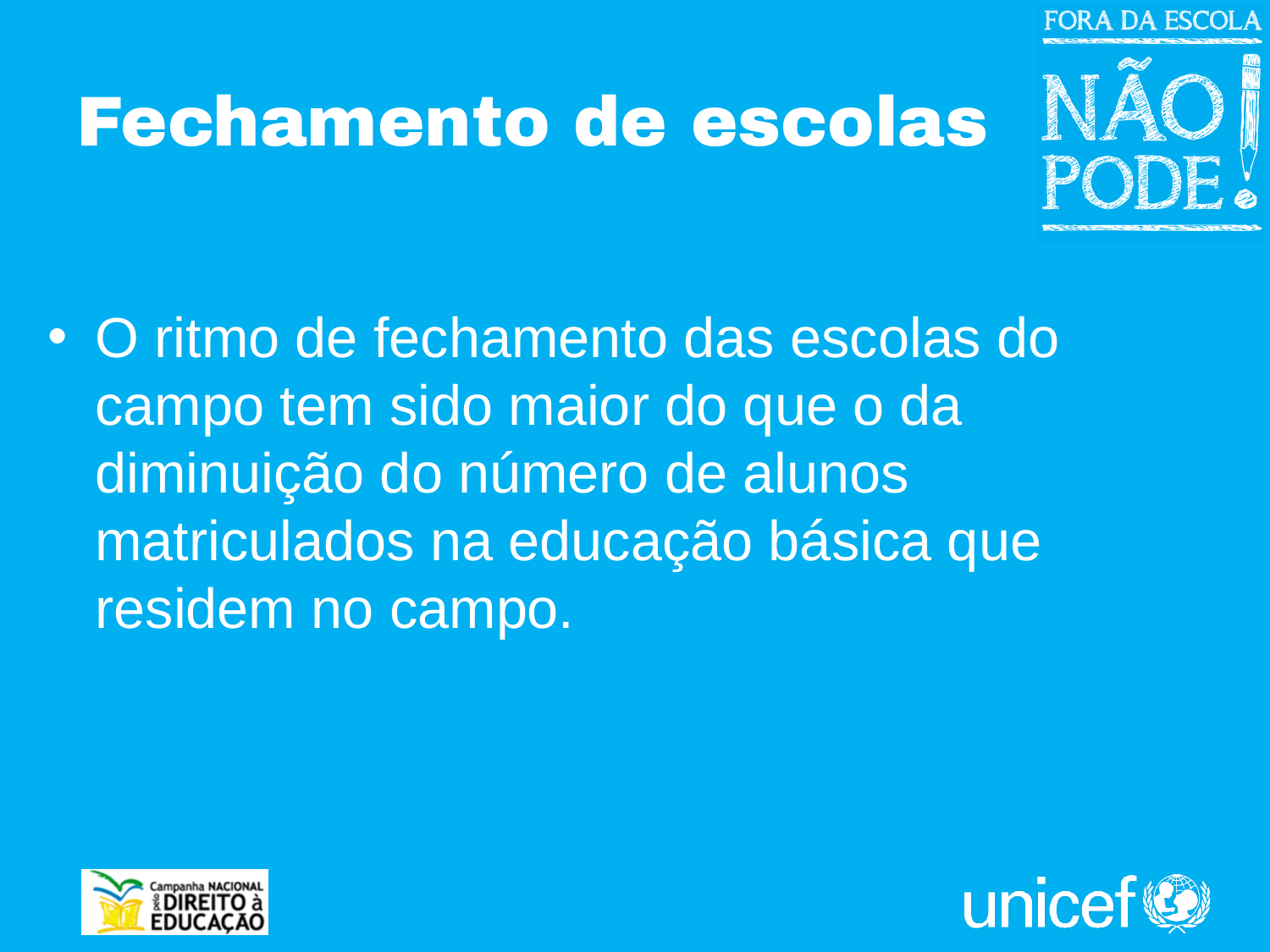

# Fechamento de escolas

O ritmo de fechamento das escolas do campo tem sido maior do que o da diminuição do número de alunos matriculados na educação básica que residem no campo.